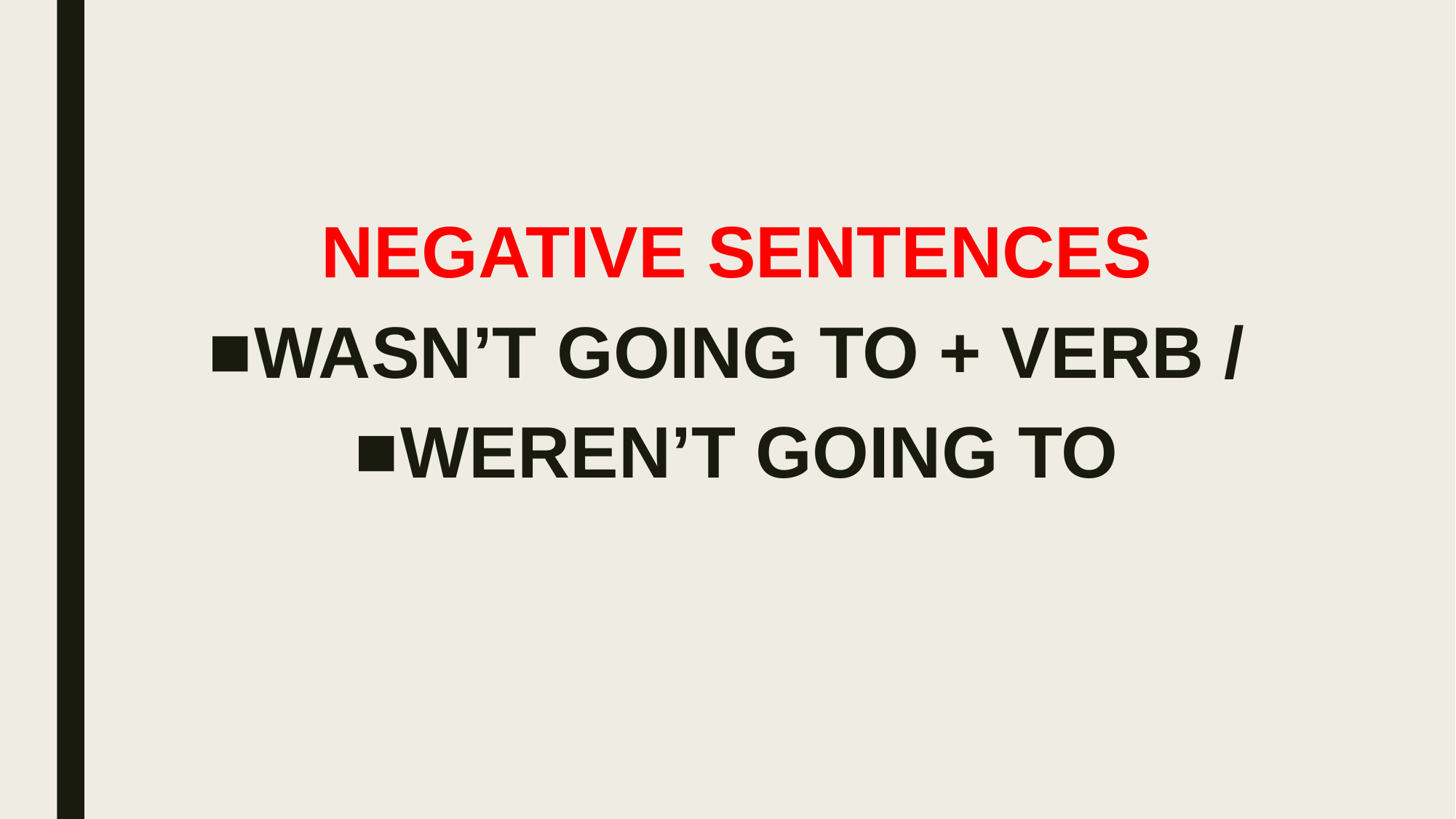

NEGATIVE SENTENCES
WASN’T GOING TO + VERB /
WEREN’T GOING TO